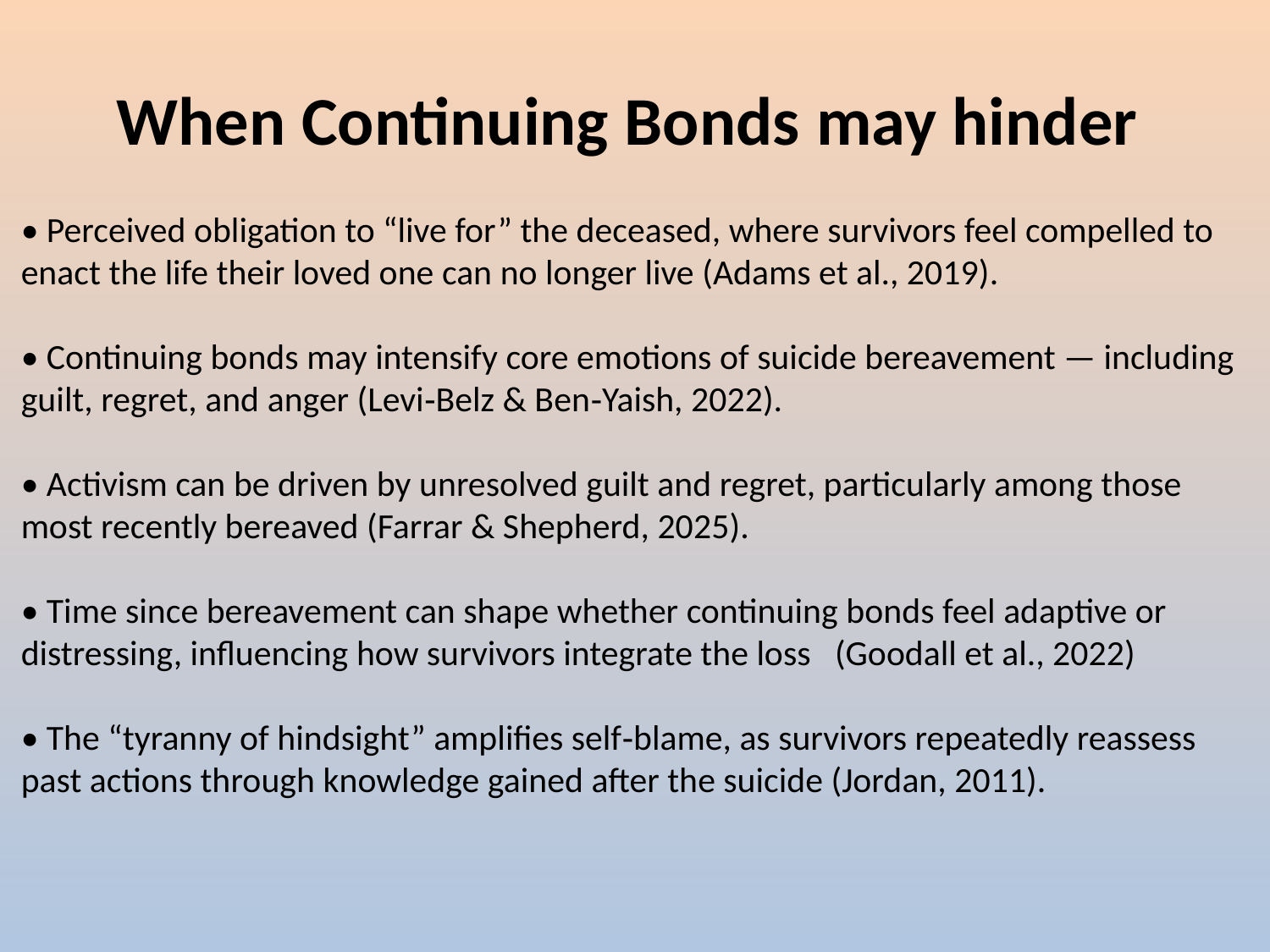

# When Continuing Bonds may hinder
• Perceived obligation to “live for” the deceased, where survivors feel compelled to enact the life their loved one can no longer live (Adams et al., 2019).

• Continuing bonds may intensify core emotions of suicide bereavement — including guilt, regret, and anger (Levi‑Belz & Ben‑Yaish, 2022).

• Activism can be driven by unresolved guilt and regret, particularly among those most recently bereaved (Farrar & Shepherd, 2025).

• Time since bereavement can shape whether continuing bonds feel adaptive or distressing, influencing how survivors integrate the loss   (Goodall et al., 2022)

• The “tyranny of hindsight” amplifies self‑blame, as survivors repeatedly reassess past actions through knowledge gained after the suicide (Jordan, 2011).